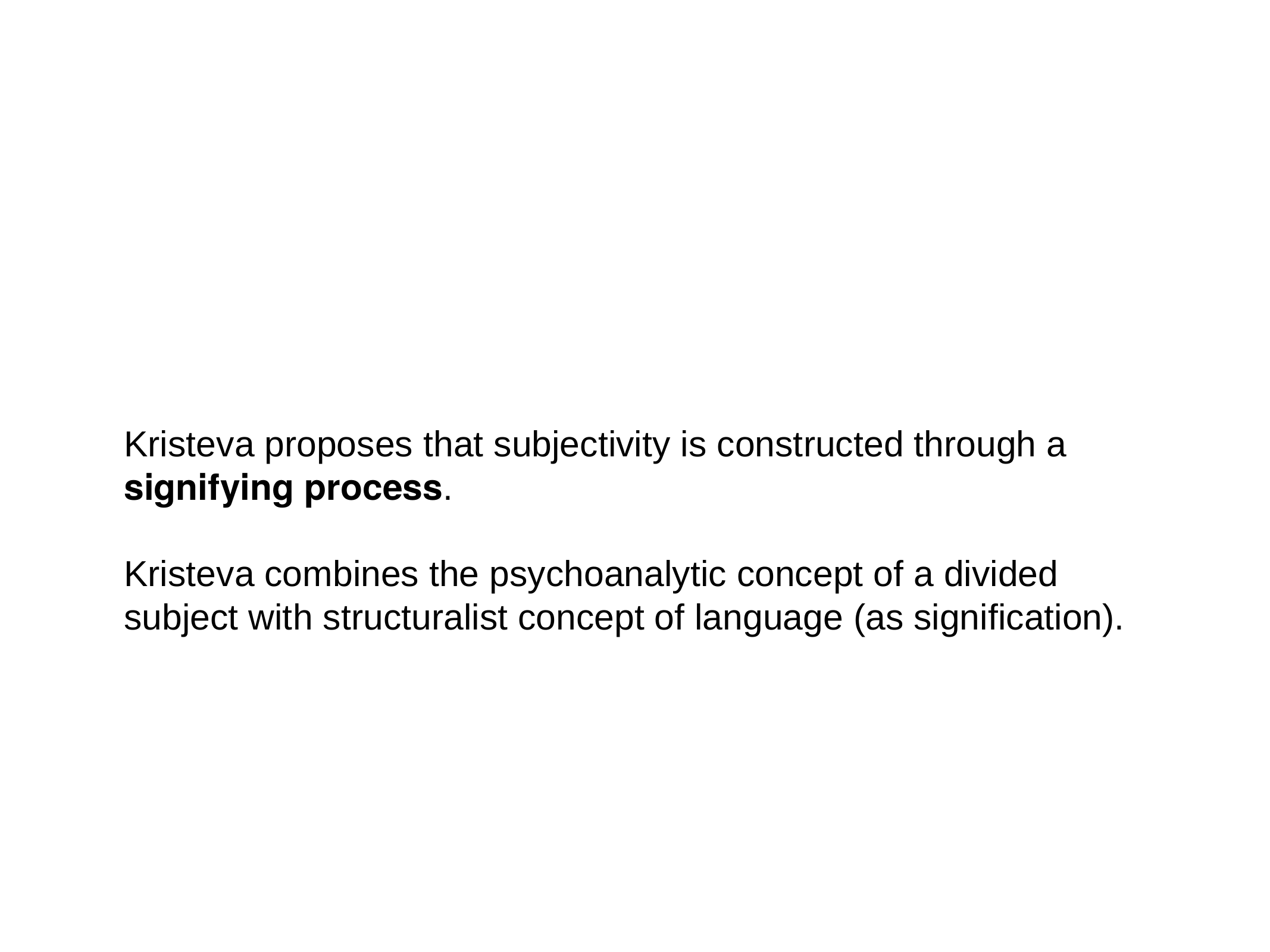

# Kristeva proposes that subjectivity is constructed through a signifying process.

Kristeva combines the psychoanalytic concept of a divided subject with structuralist concept of language (as signification).